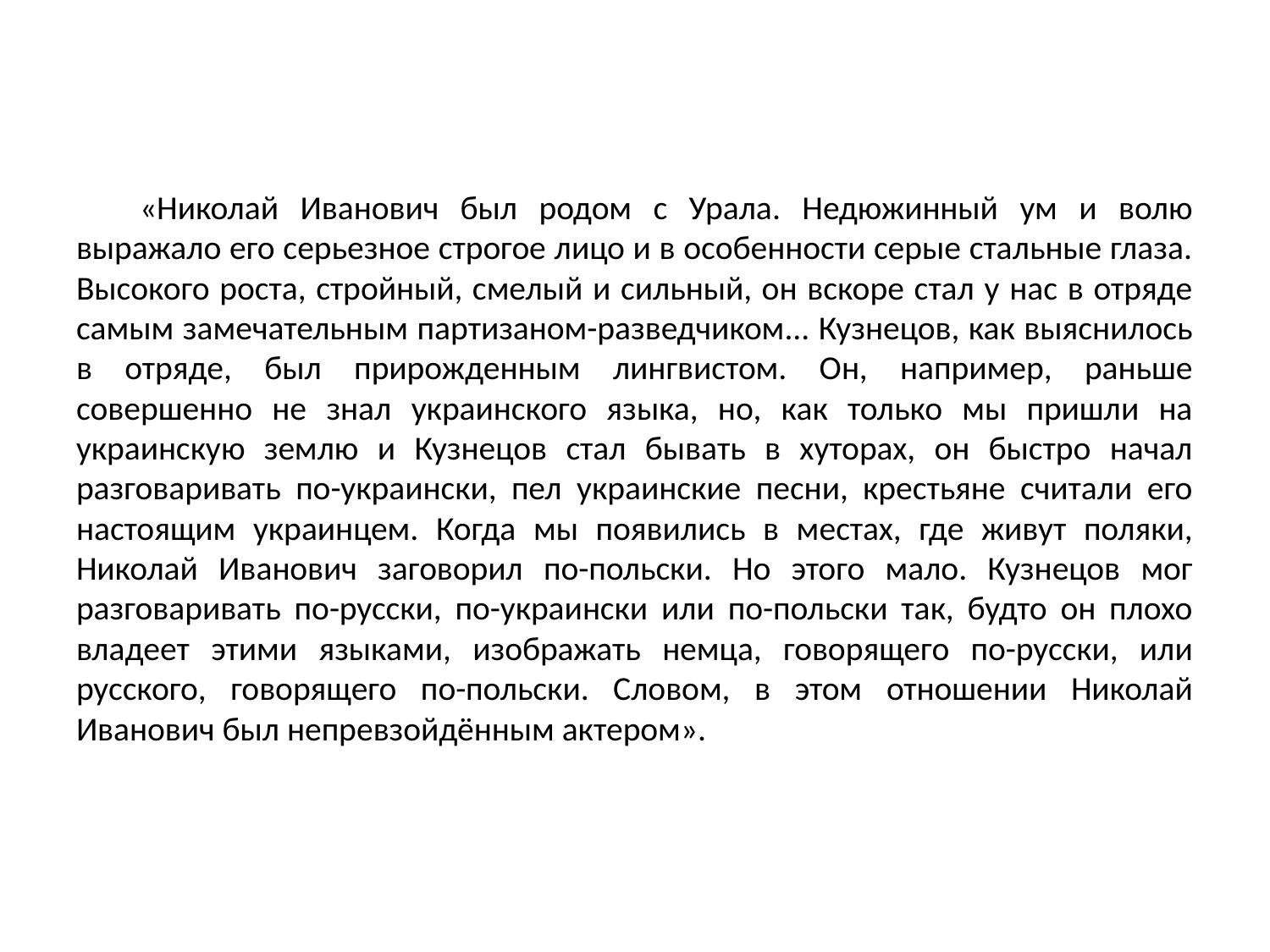

«Николай Иванович был родом с Урала. Недюжинный ум и волю выражало его серьезное строгое лицо и в особенности серые стальные глаза. Высокого роста, стройный, смелый и сильный, он вскоре стал у нас в отряде самым замечательным партизаном-разведчиком... Кузнецов, как выяснилось в отряде, был прирожденным лингвистом. Он, например, раньше совершенно не знал украинского языка, но, как только мы пришли на украинскую землю и Кузнецов стал бывать в хуторах, он быстро начал разговаривать по-украински, пел украинские песни, крестьяне считали его настоящим украинцем. Когда мы появились в местах, где живут поляки, Николай Иванович заговорил по-польски. Но этого мало. Кузнецов мог разговаривать по-русски, по-украински или по-польски так, будто он плохо владеет этими языками, изображать немца, говорящего по-русски, или русского, говорящего по-польски. Словом, в этом отношении Николай Иванович был непревзойдённым актером».